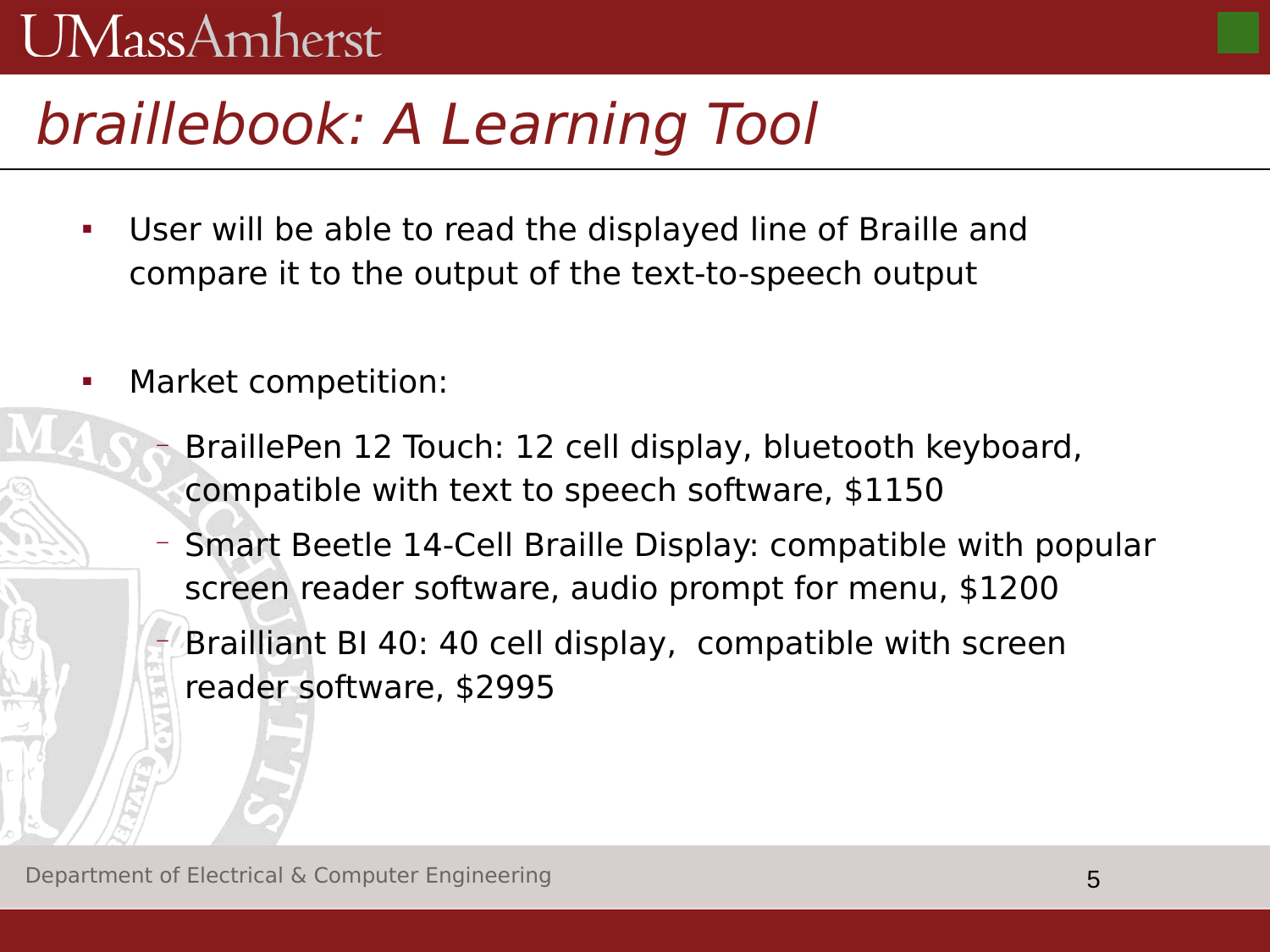

# braillebook: A Learning Tool
User will be able to read the displayed line of Braille and compare it to the output of the text-to-speech output

Market competition:
BraillePen 12 Touch: 12 cell display, bluetooth keyboard, compatible with text to speech software, $1150
Smart Beetle 14-Cell Braille Display: compatible with popular screen reader software, audio prompt for menu, $1200
Brailliant BI 40: 40 cell display,  compatible with screen reader software, $2995
Department of Electrical & Computer Engineering
5